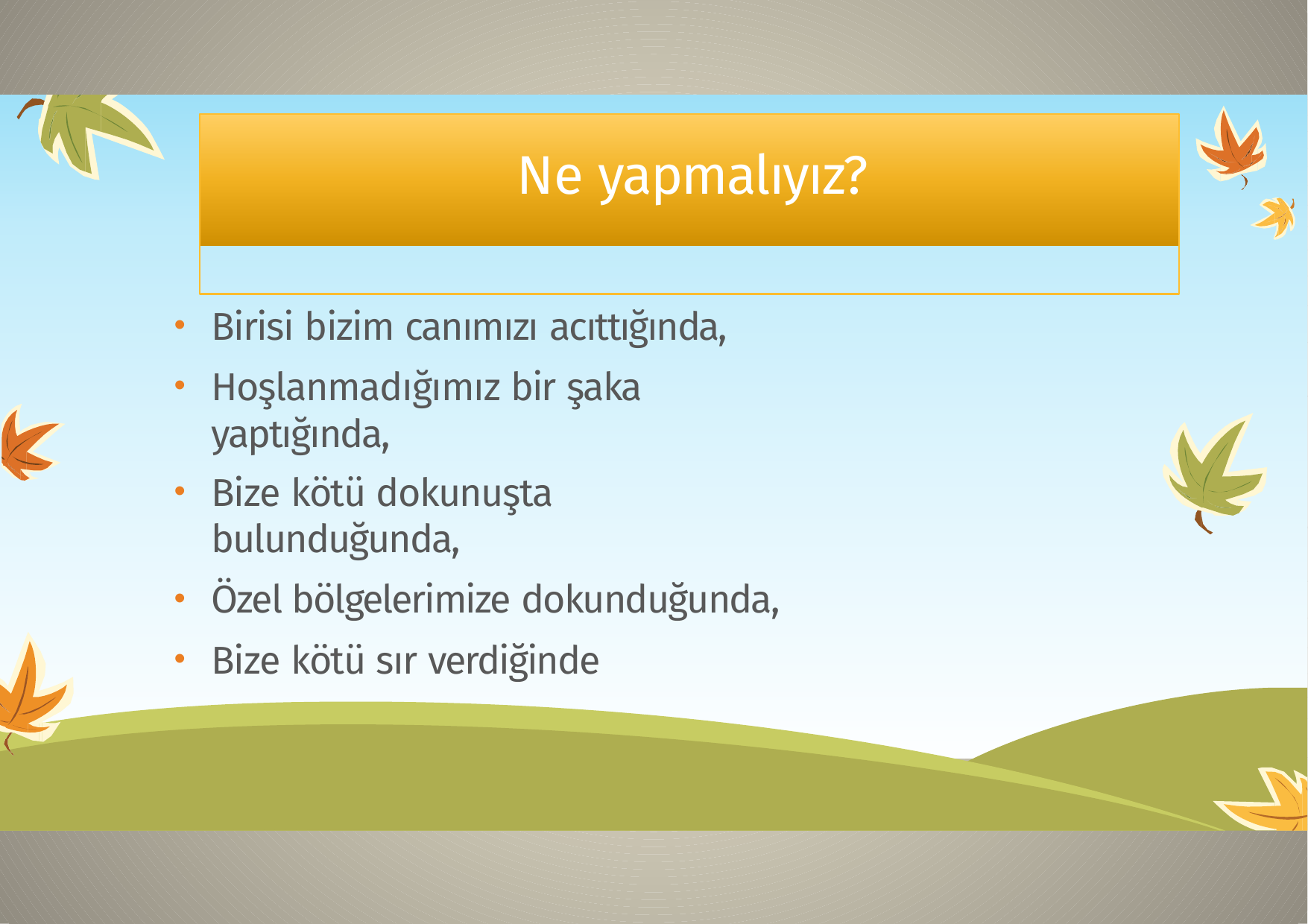

# Ne yapmalıyız?
Birisi bizim canımızı acıttığında,
Hoşlanmadığımız bir şaka yaptığında,
Bize kötü dokunuşta bulunduğunda,
Özel bölgelerimize dokunduğunda,
Bize kötü sır verdiğinde